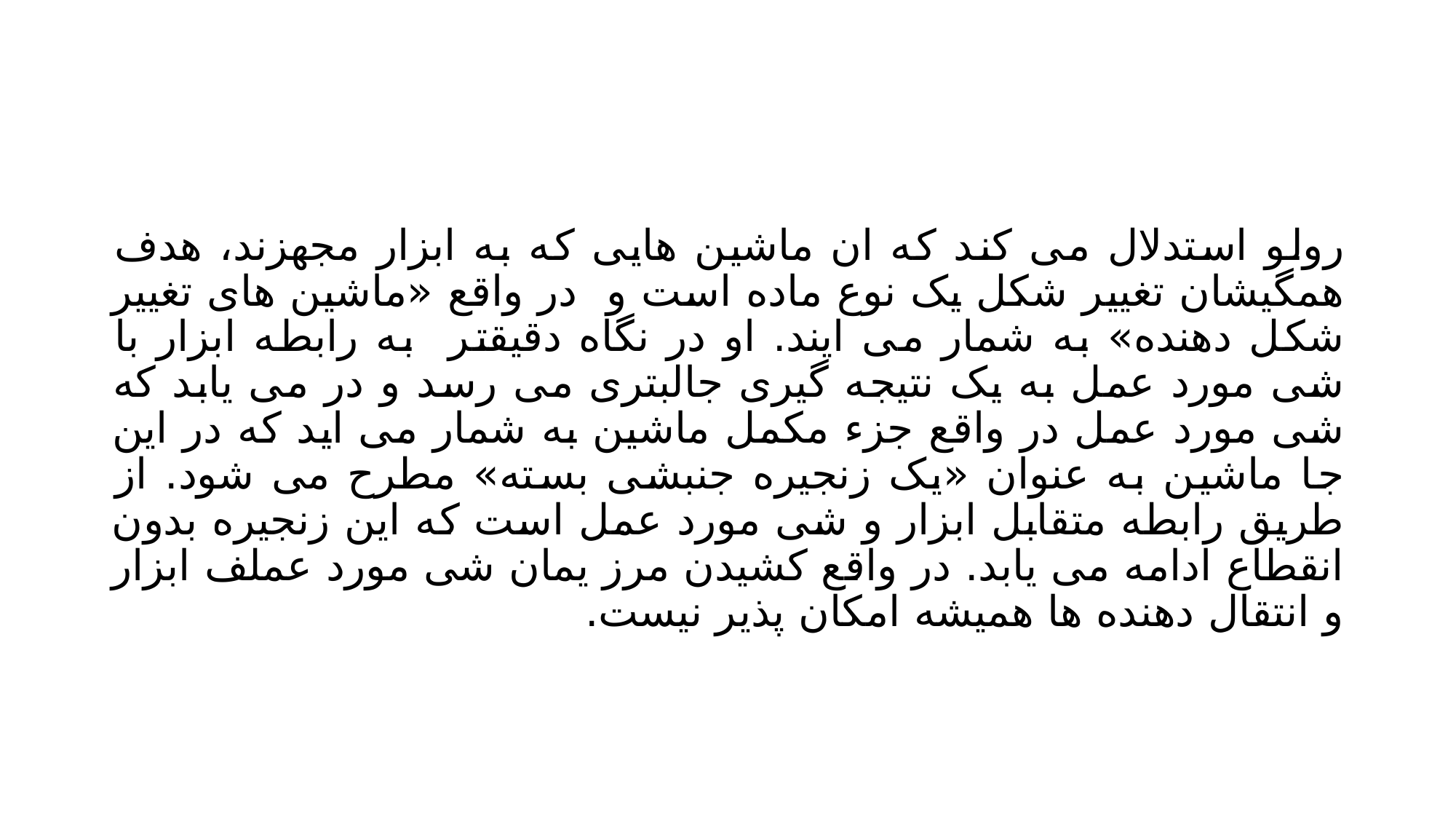

#
رولو استدلال می کند که ان ماشین هایی که به ابزار مجهزند، هدف همگیشان تغییر شکل یک نوع ماده است و  در واقع «ماشین های تغییر شکل دهنده» به شمار می ایند. او در نگاه دقیقتر  به رابطه ابزار با شی مورد عمل به یک نتیجه گیری جالبتری می رسد و در می یابد که شی مورد عمل در واقع جزء مکمل ماشین به شمار می اید که در این جا ماشین به عنوان «یک زنجیره جنبشی بسته» مطرح می شود. از طریق رابطه متقابل ابزار و شی مورد عمل است که این زنجیره بدون انقطاع ادامه می یابد. در واقع کشیدن مرز یمان شی مورد عملف ابزار و انتقال دهنده ها همیشه امکان پذیر نیست.